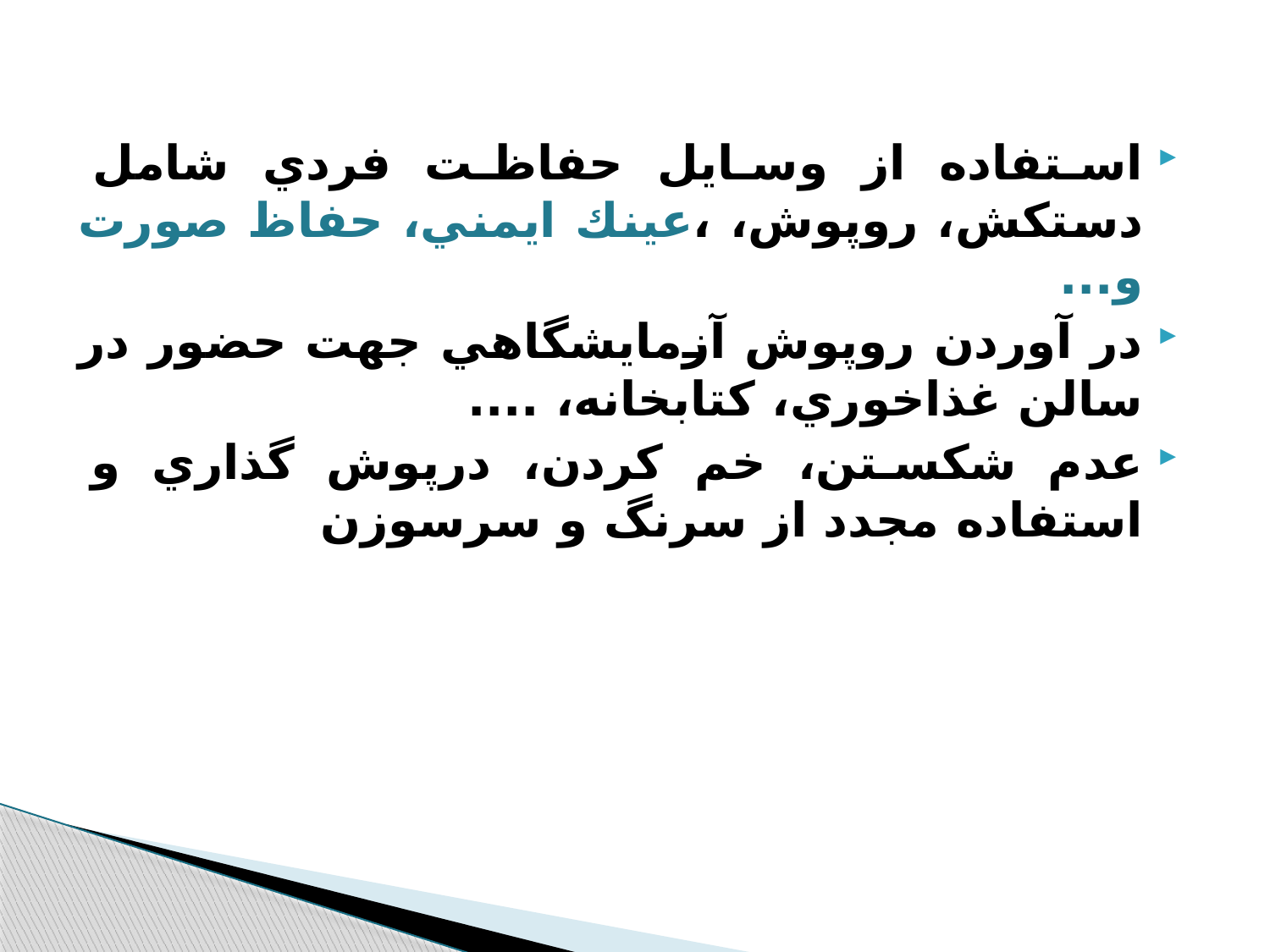

#
استفاده از وسايل حفاظت فردي شامل دستكش، روپوش، ،عينك ايمني، حفاظ صورت و...
در آوردن روپوش آزمايشگاهي جهت حضور در سالن غذاخوري، كتابخانه، ....
عدم شكستن، خم كردن، درپوش گذاري و استفاده مجدد از سرنگ و سرسوزن